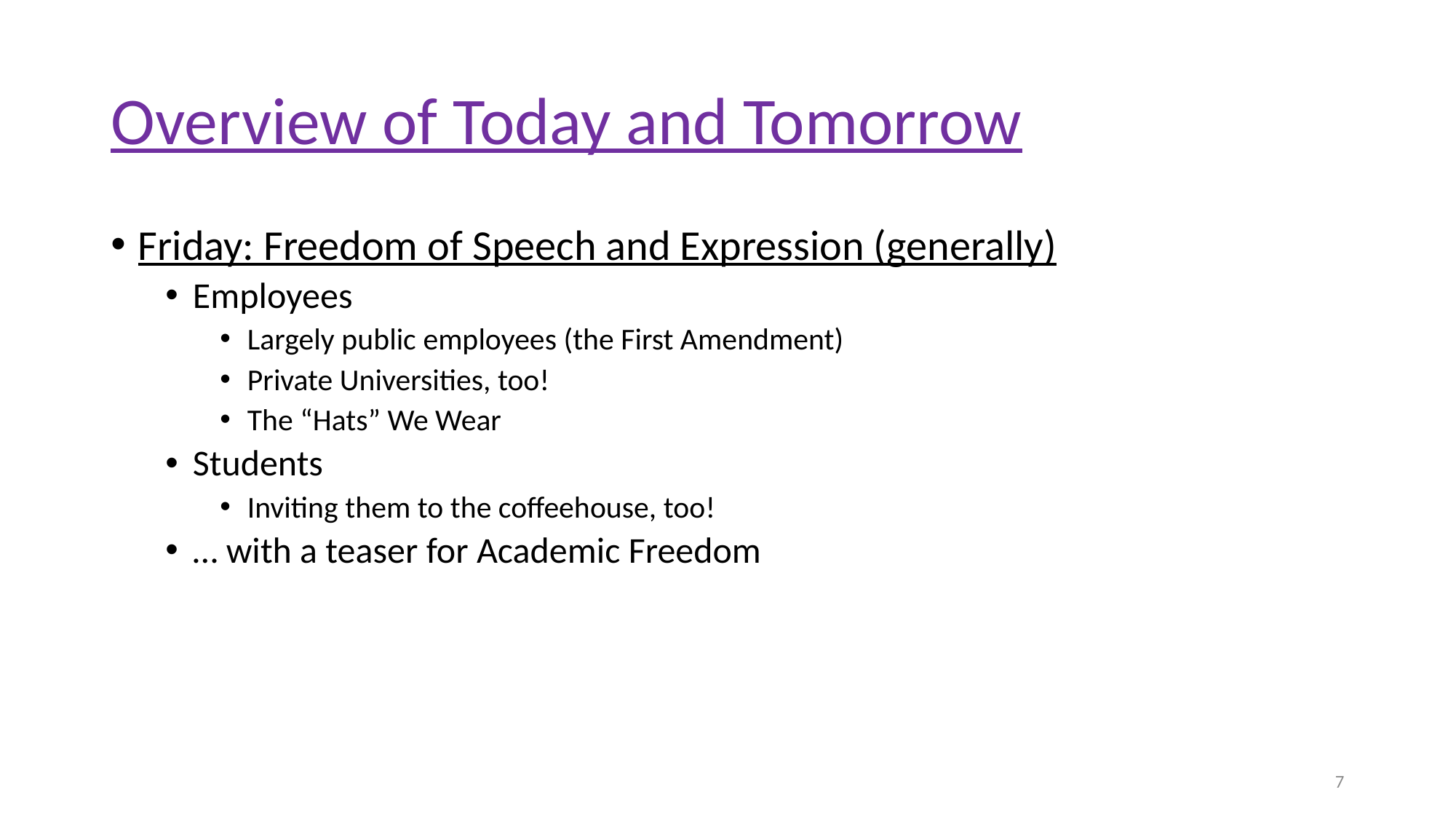

# Overview of Today and Tomorrow
Friday: Freedom of Speech and Expression (generally)
Employees
Largely public employees (the First Amendment)
Private Universities, too!
The “Hats” We Wear
Students
Inviting them to the coffeehouse, too!
… with a teaser for Academic Freedom

7